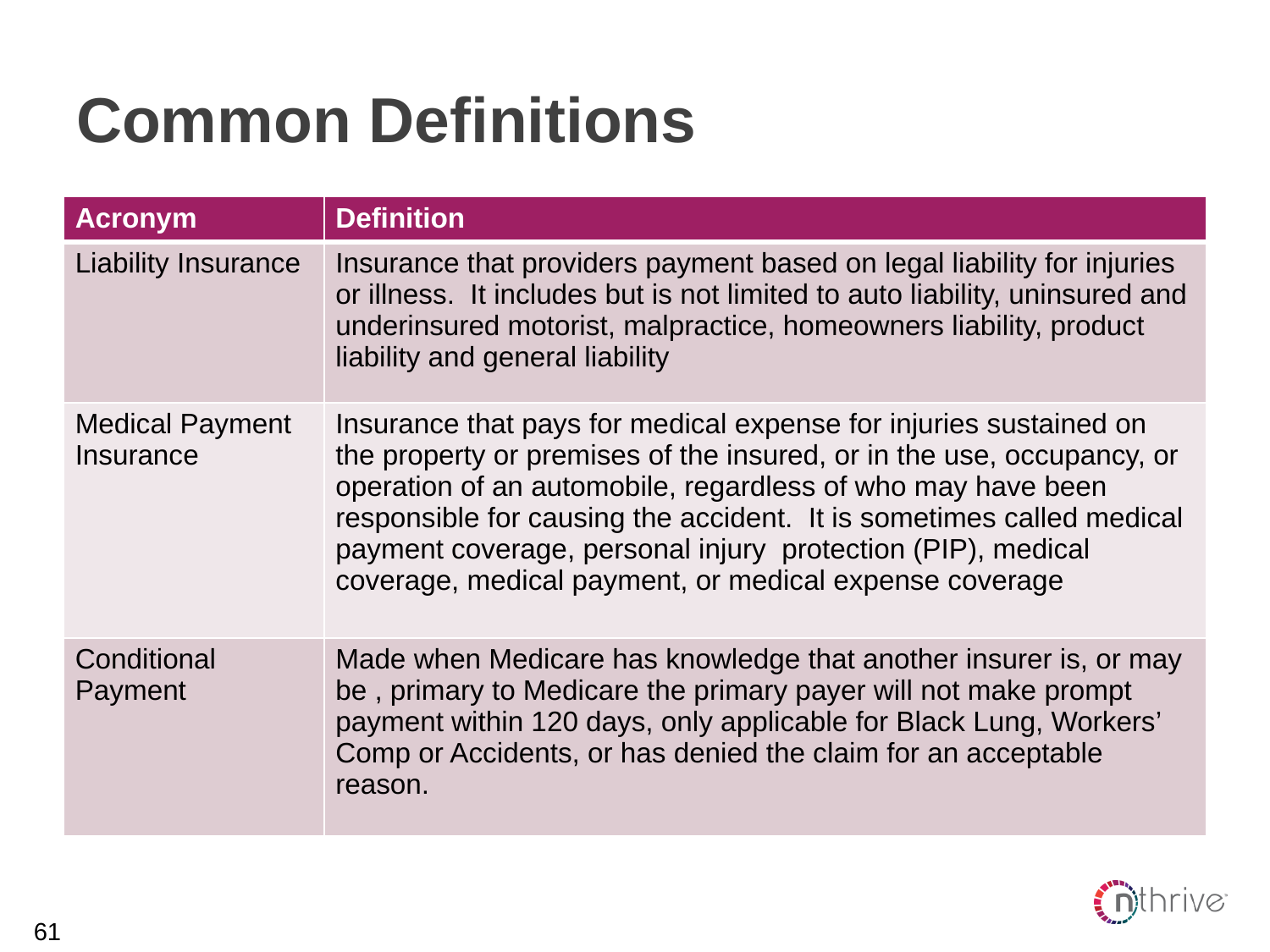

# Common Definitions
| Acronym | Definition |
| --- | --- |
| Liability Insurance | Insurance that providers payment based on legal liability for injuries or illness. It includes but is not limited to auto liability, uninsured and underinsured motorist, malpractice, homeowners liability, product liability and general liability |
| Medical Payment Insurance | Insurance that pays for medical expense for injuries sustained on the property or premises of the insured, or in the use, occupancy, or operation of an automobile, regardless of who may have been responsible for causing the accident. It is sometimes called medical payment coverage, personal injury protection (PIP), medical coverage, medical payment, or medical expense coverage |
| Conditional Payment | Made when Medicare has knowledge that another insurer is, or may be , primary to Medicare the primary payer will not make prompt payment within 120 days, only applicable for Black Lung, Workers’ Comp or Accidents, or has denied the claim for an acceptable reason. |